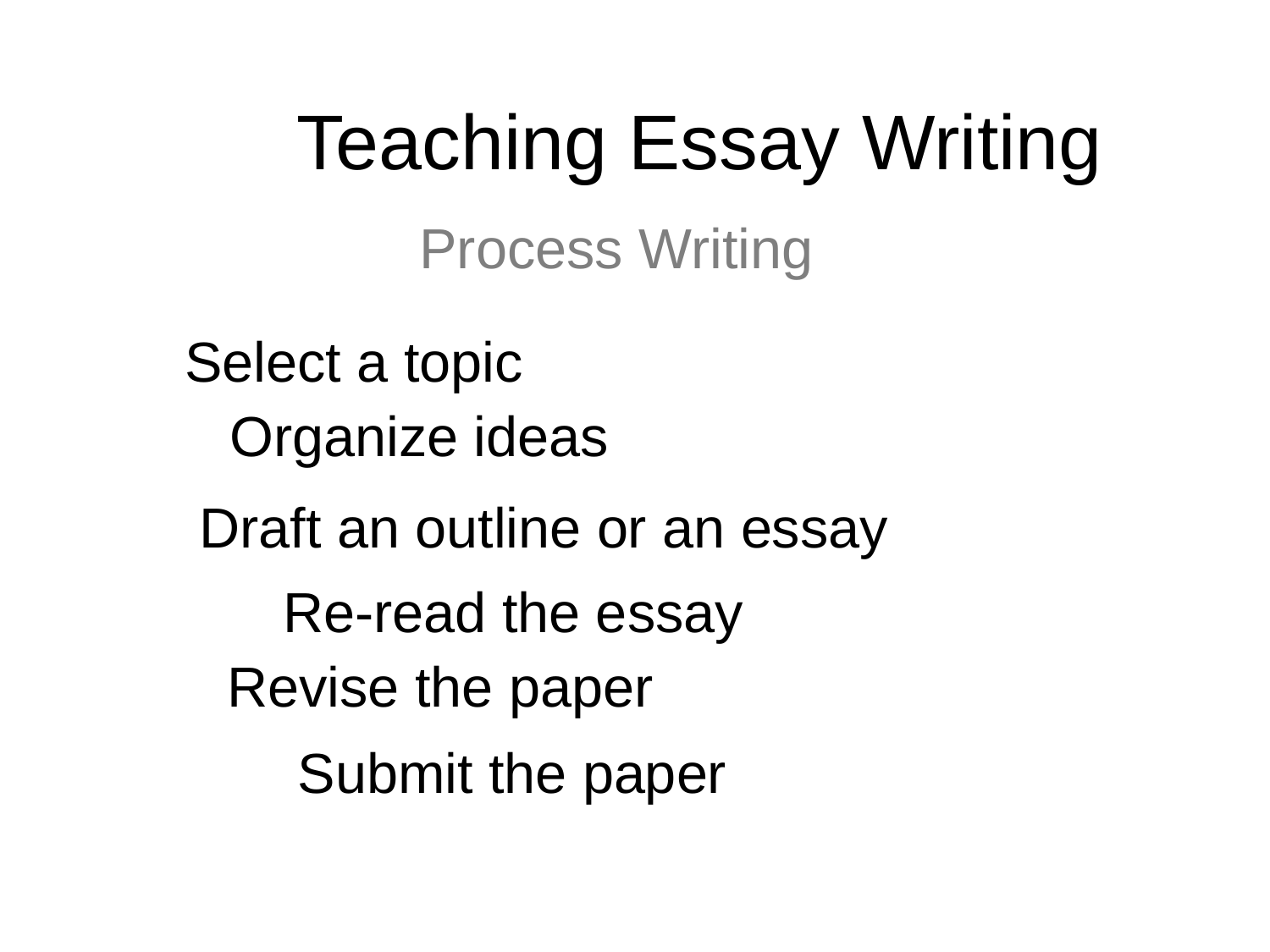

Teaching Essay Writing
Process Writing
Select a topic
Organize ideas
Draft an outline or an essay
Re-read the essay
Revise the paper
Submit the paper